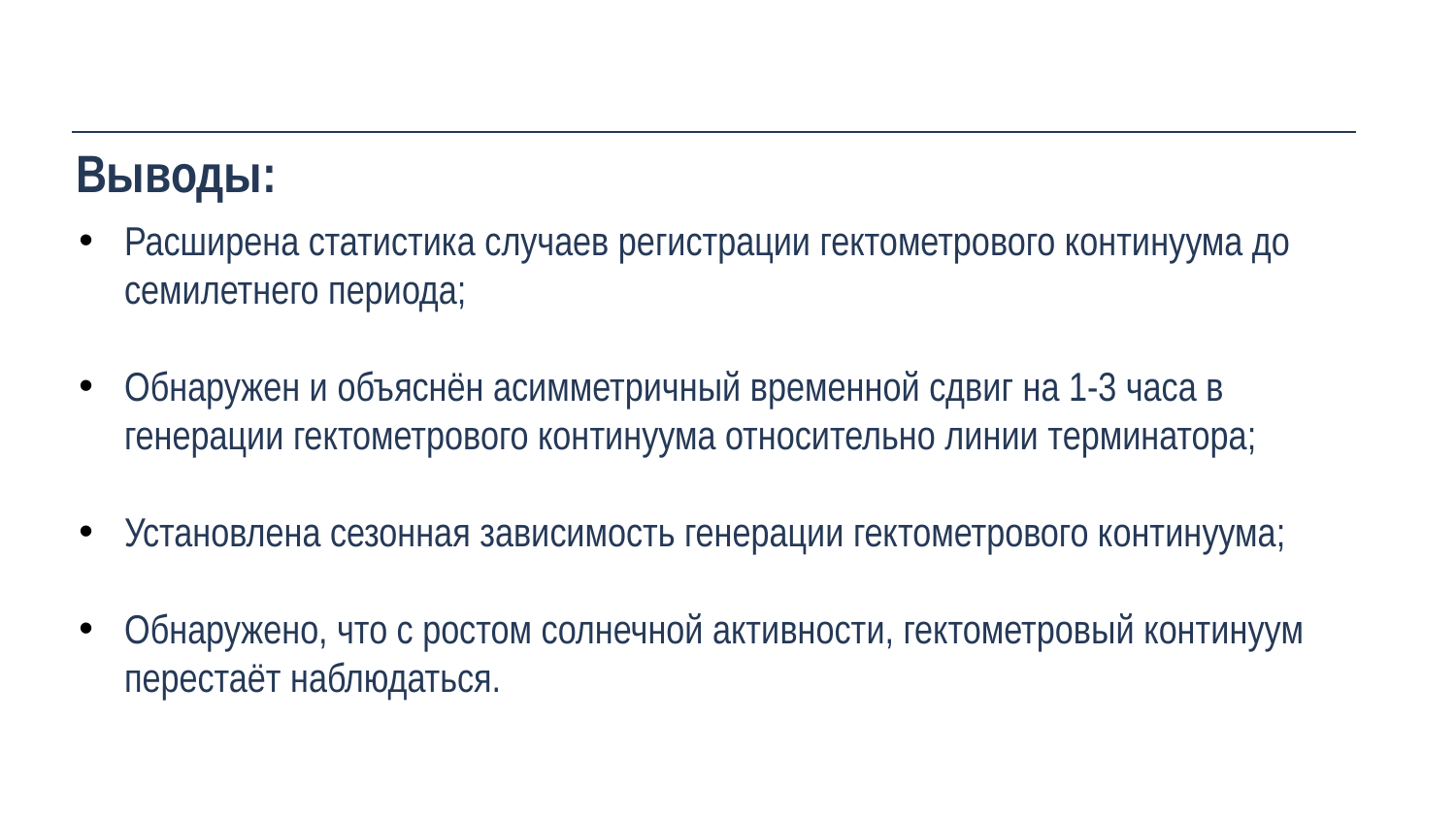

Выводы:

Расширена статистика случаев регистрации гектометрового континуума до семилетнего периода;

Обнаружен и объяснён асимметричный временной сдвиг на 1-3 часа в генерации гектометрового континуума относительно линии терминатора;

Установлена сезонная зависимость генерации гектометрового континуума;

Обнаружено, что с ростом солнечной активности, гектометровый континуум перестаёт наблюдаться.